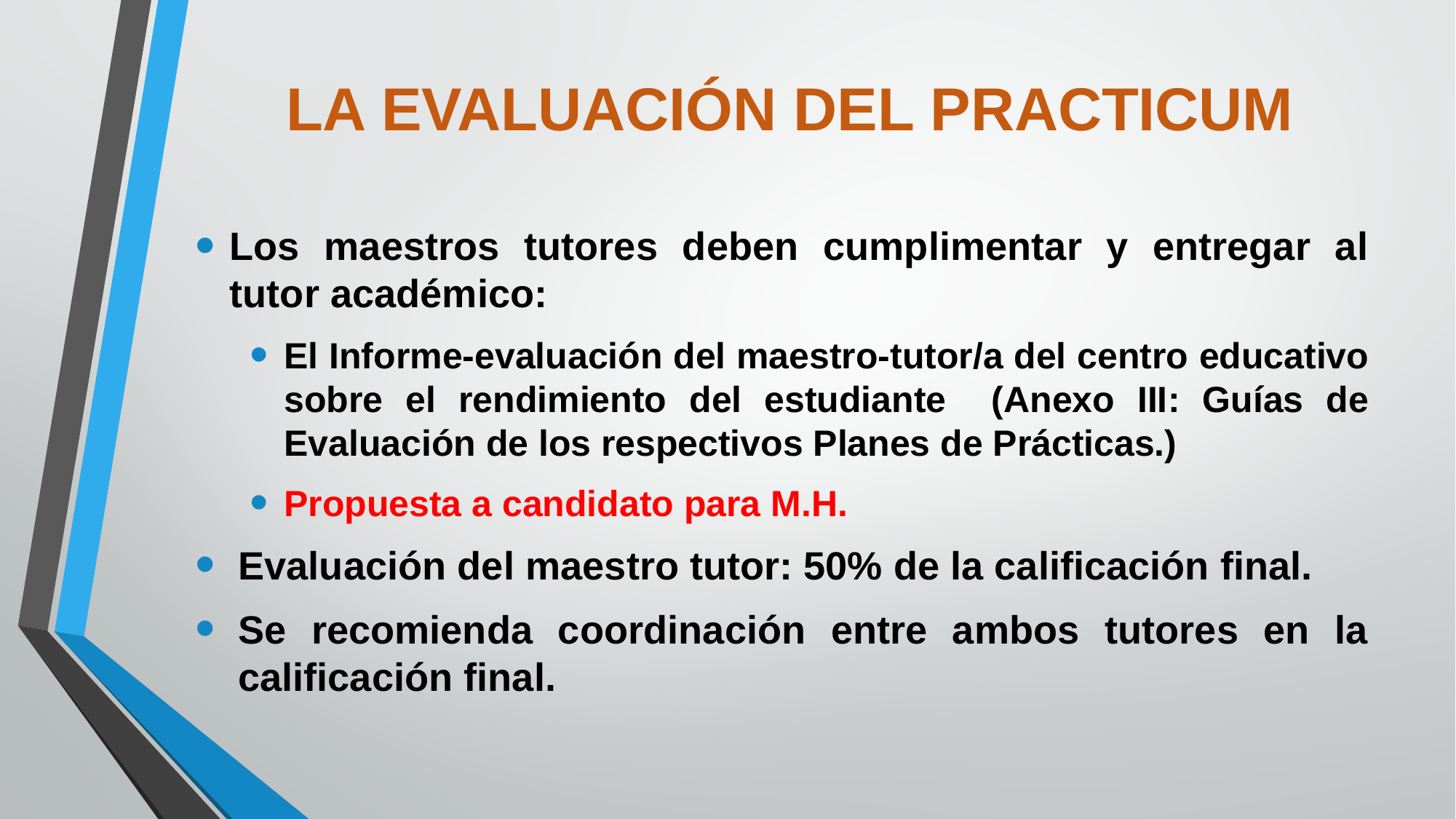

# LA EVALUACIÓN DEL PRACTICUM
Los maestros tutores deben cumplimentar y entregar al tutor académico:
El Informe-evaluación del maestro-tutor/a del centro educativo sobre el rendimiento del estudiante  (Anexo III: Guías de Evaluación de los respectivos Planes de Prácticas.)
Propuesta a candidato para M.H.
Evaluación del maestro tutor: 50% de la calificación final.
Se recomienda coordinación entre ambos tutores en la calificación final.